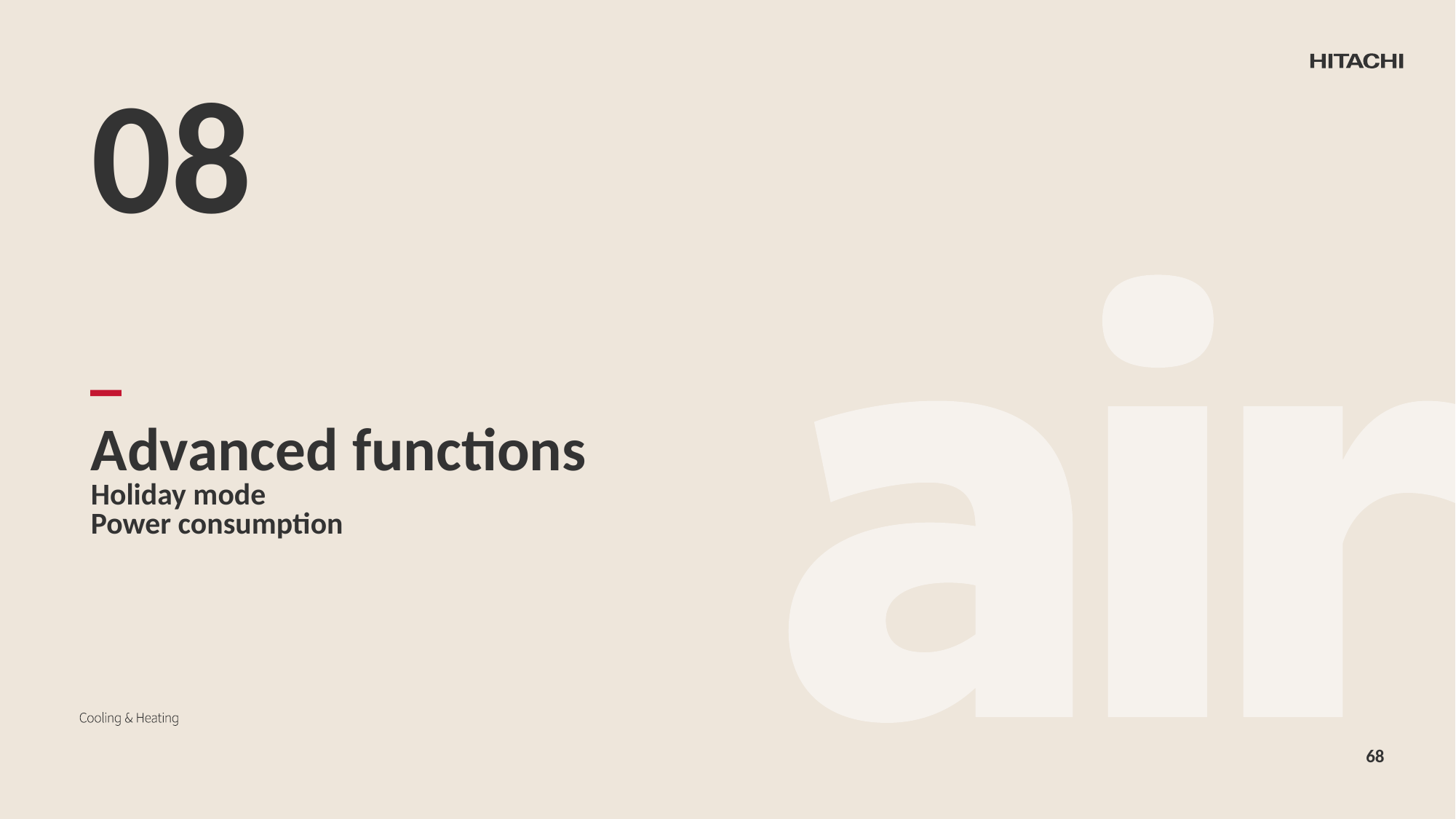

08
# Advanced functions Holiday mode Power consumption
68